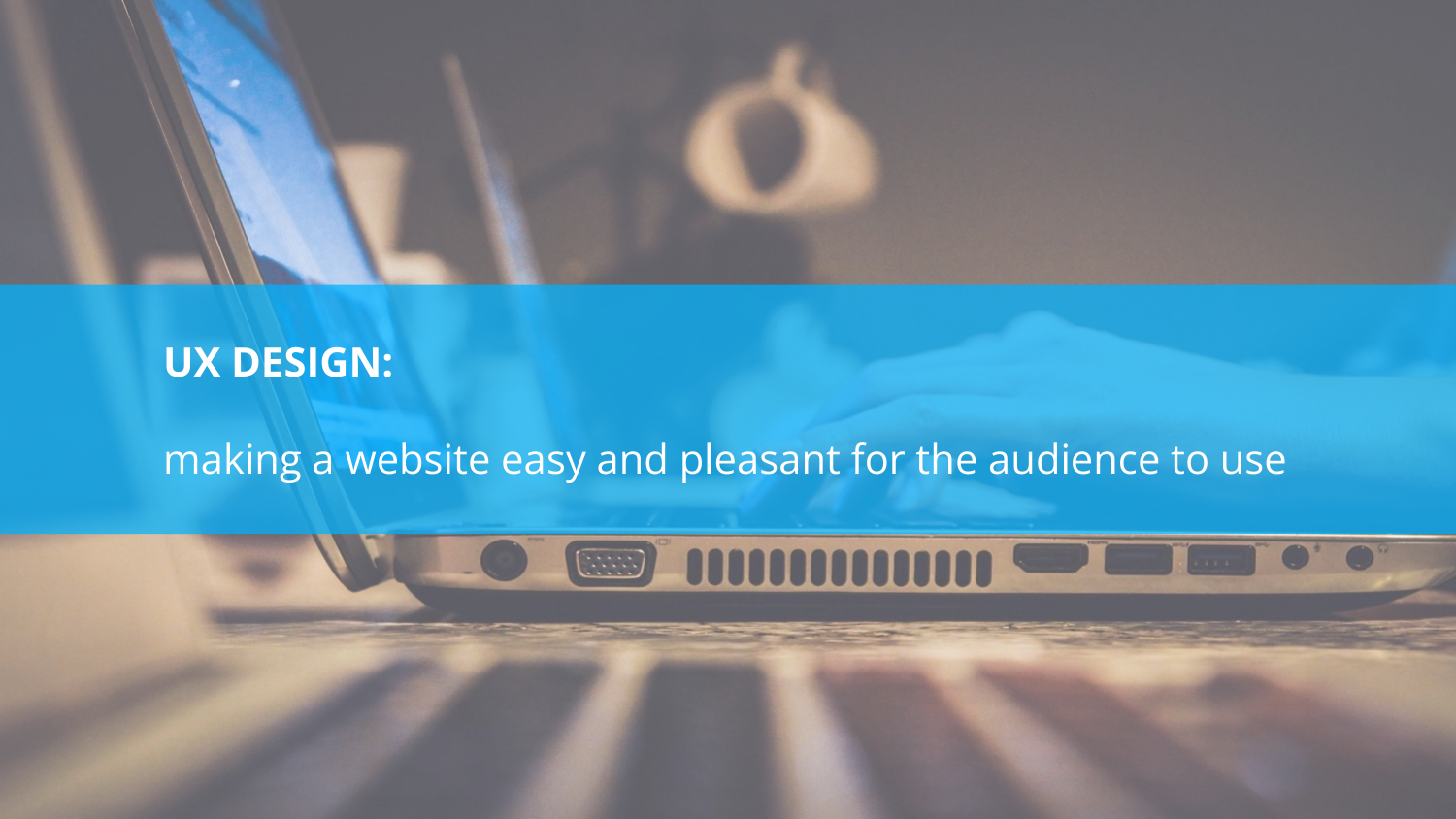

UX DESIGN:

making a website easy and pleasant for the audience to use